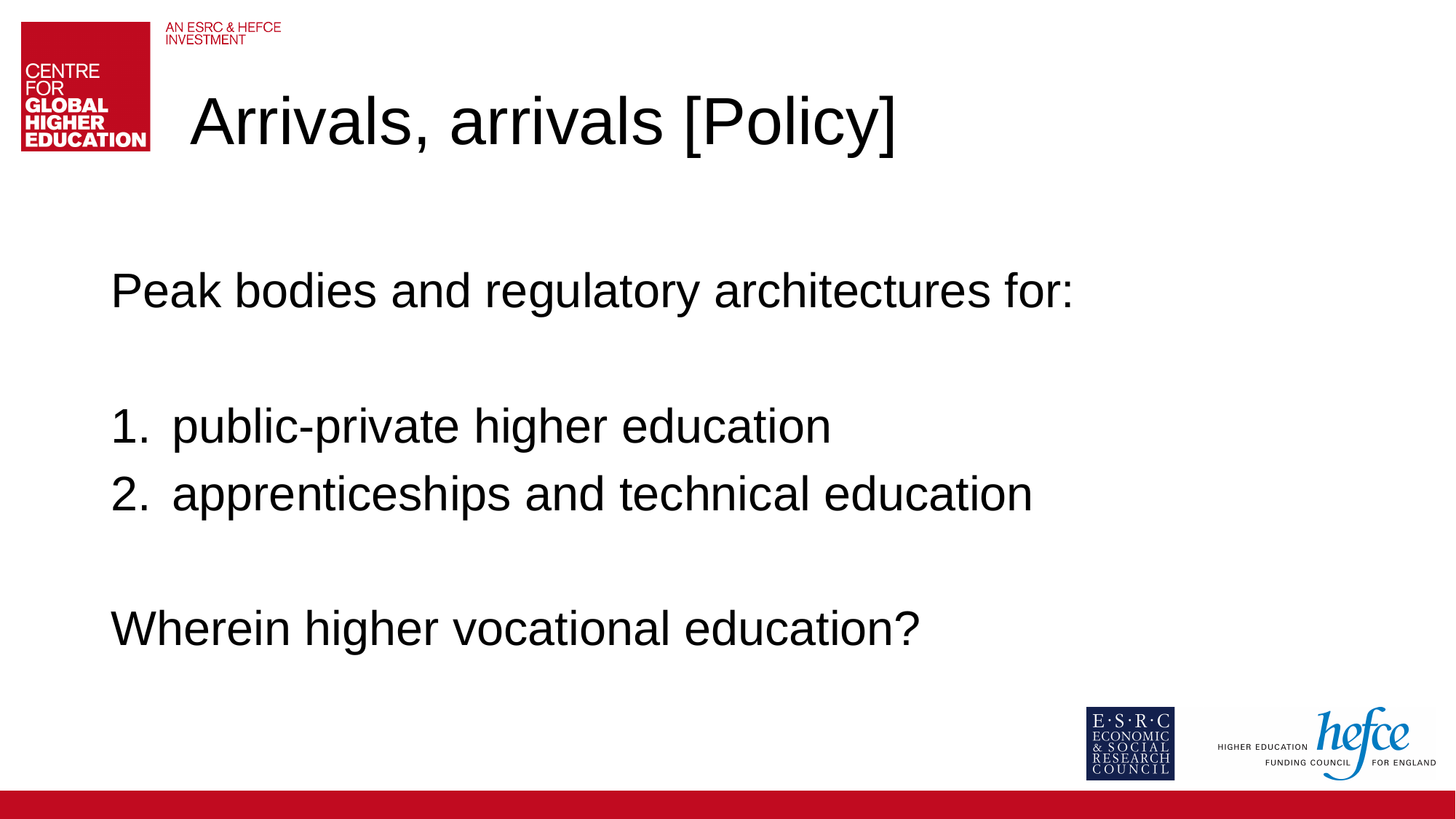

# Arrivals, arrivals [Policy]
Peak bodies and regulatory architectures for:

public-private higher education
apprenticeships and technical education

Wherein higher vocational education?